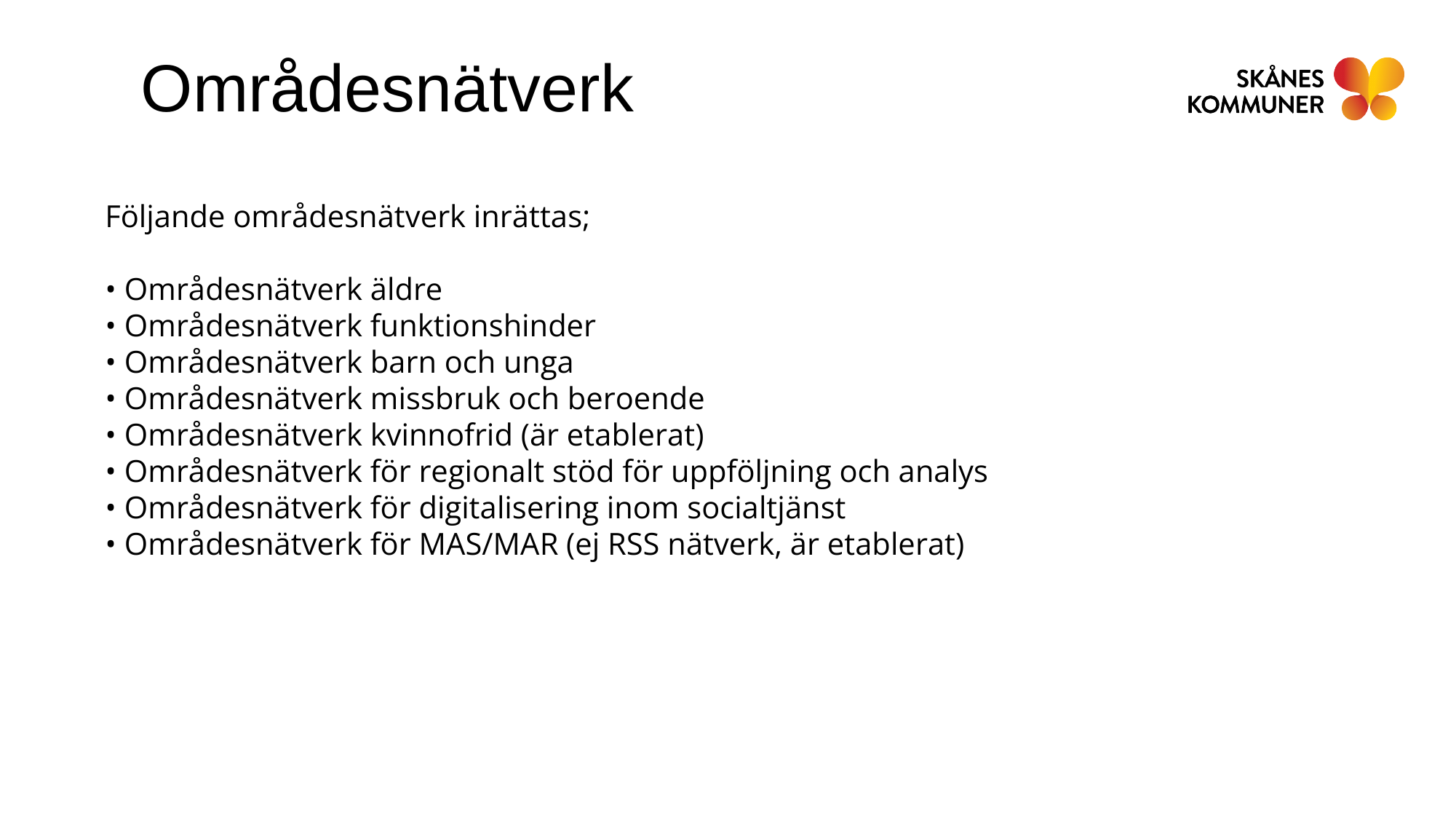

Områdesnätverk

Följande områdesnätverk inrättas;

• Områdesnätverk äldre
• Områdesnätverk funktionshinder
• Områdesnätverk barn och unga
• Områdesnätverk missbruk och beroende
• Områdesnätverk kvinnofrid (är etablerat)
• Områdesnätverk för regionalt stöd för uppföljning och analys
• Områdesnätverk för digitalisering inom socialtjänst
• Områdesnätverk för MAS/MAR (ej RSS nätverk, är etablerat)